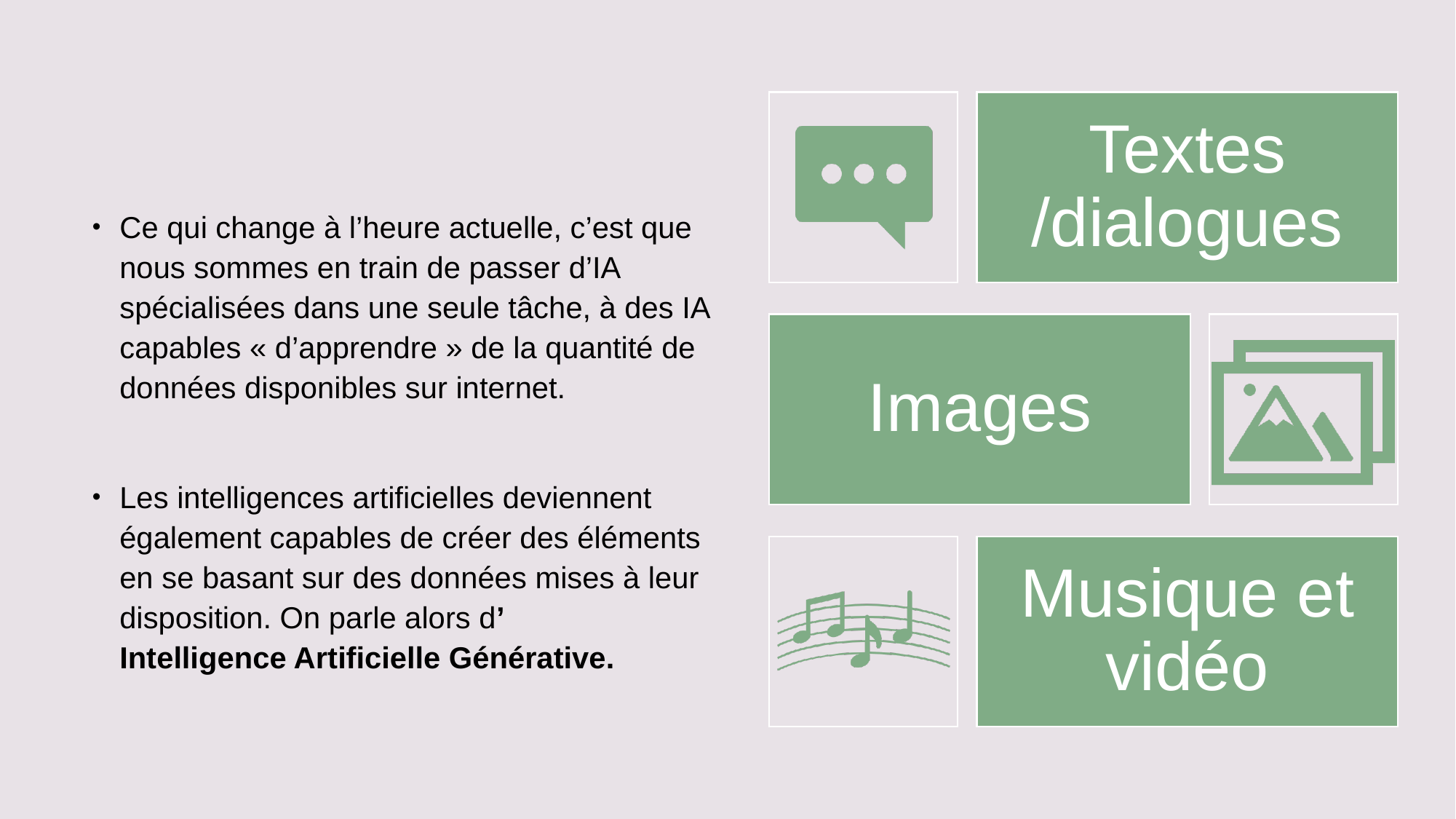

Ce qui change à l’heure actuelle, c’est que nous sommes en train de passer d’IA spécialisées dans une seule tâche, à des IA capables « d’apprendre » de la quantité de données disponibles sur internet.

Les intelligences artificielles deviennent également capables de créer des éléments en se basant sur des données mises à leur disposition. On parle alors d’
Intelligence Artificielle Générative.

Textes /dialogues
Images
Musique et vidéo